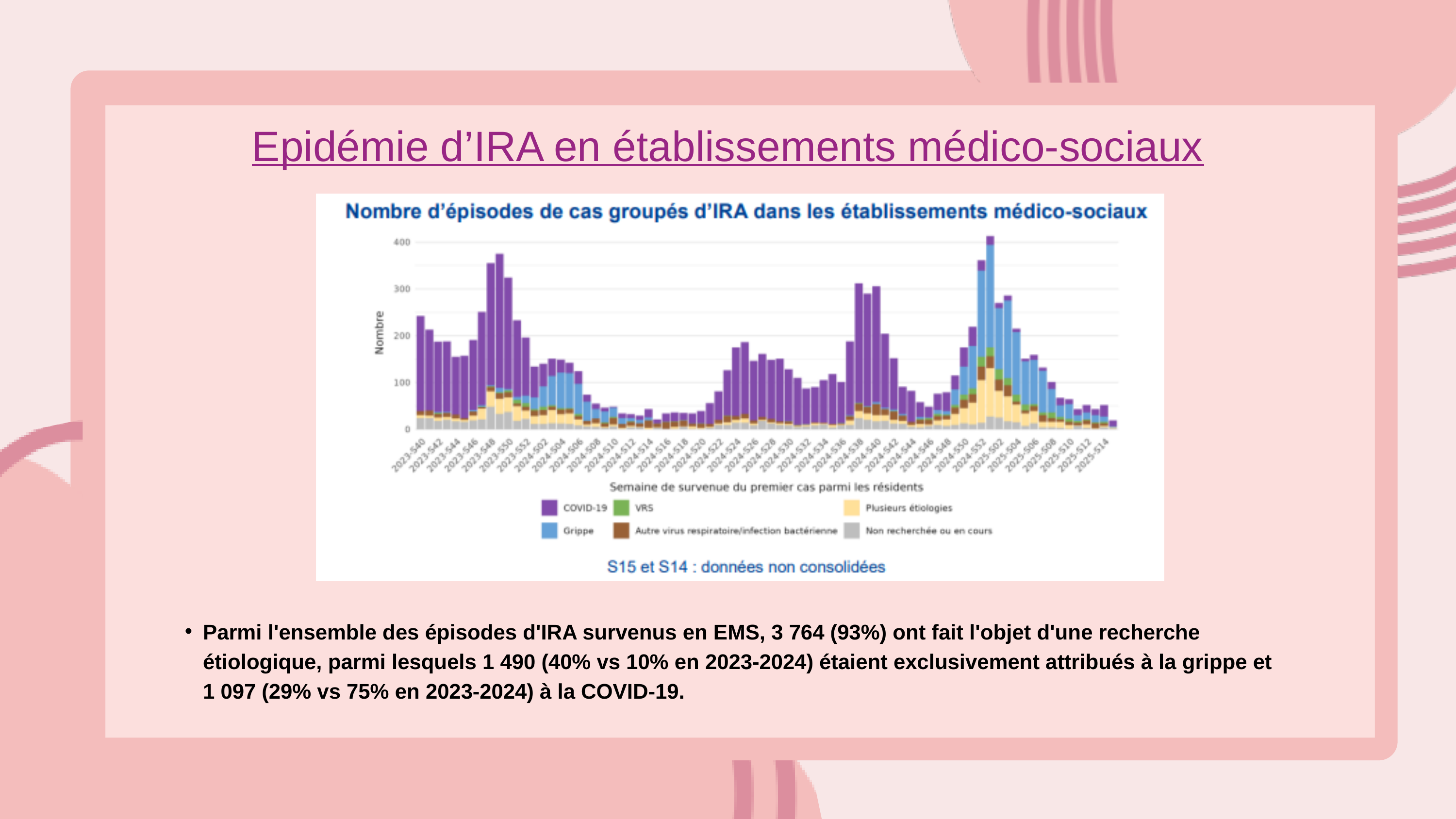

Epidémie d’IRA en établissements médico-sociaux

MERCI

Parmi l'ensemble des épisodes d'IRA survenus en EMS, 3 764 (93%) ont fait l'objet d'une recherche étiologique, parmi lesquels 1 490 (40% vs 10% en 2023-2024) étaient exclusivement attribués à la grippe et 1 097 (29% vs 75% en 2023-2024) à la COVID-19.